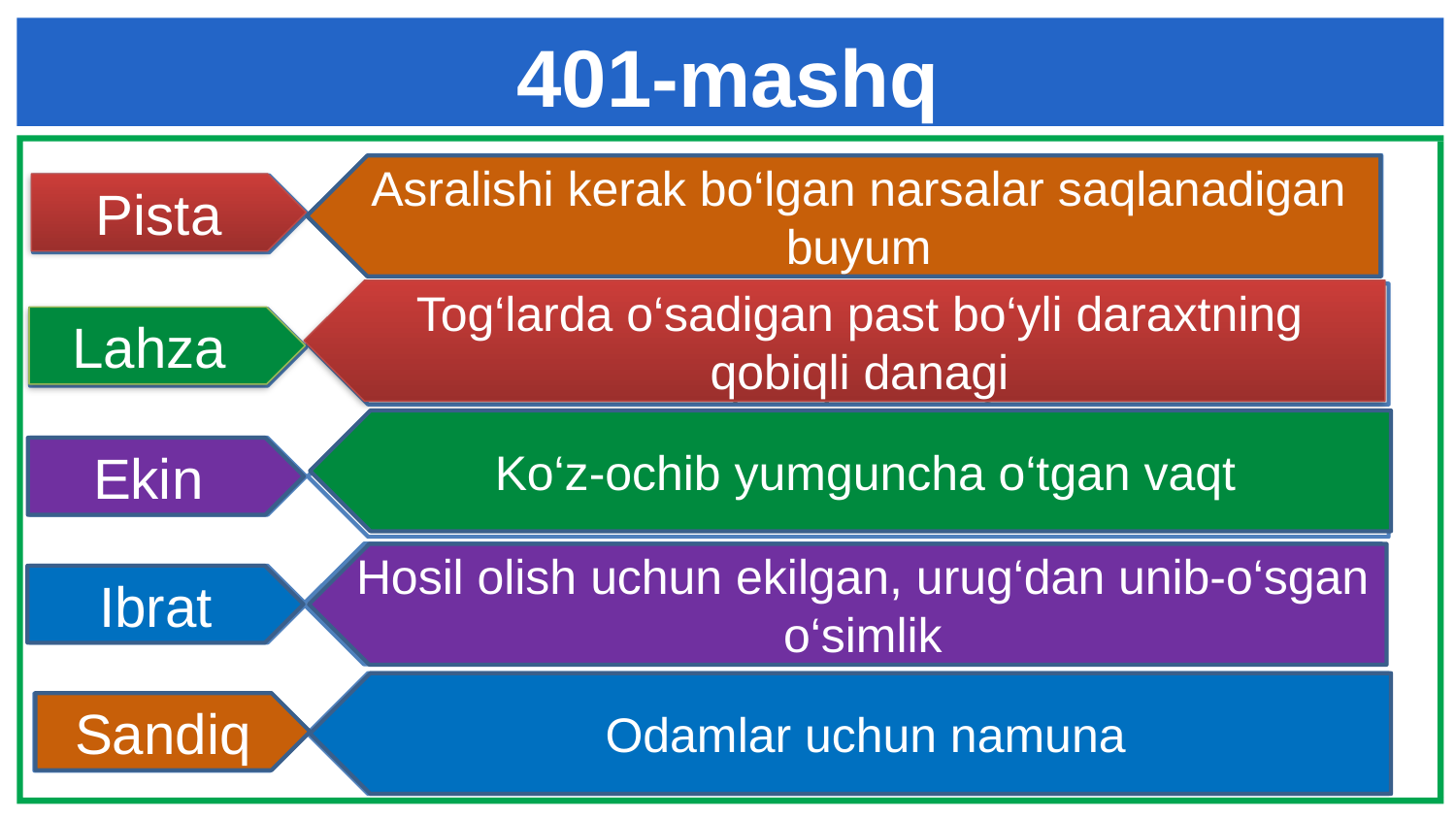

# 401-mashq
Asralishi kerak bo‘lgan narsalar saqlanadigan buyum
Asralishi kerak bo‘lgan narsalar saqlanadigan buyum
Pista
Pista
Tog‘larda o‘sadigan past bo‘yli daraxtning qobiqli danagi
Tog‘larda o‘sadigan past bo‘yli daraxtning qobiqli danagi
Lahza
Lahza
Ko‘z-ochib yumguncha o‘tgan vaqt
Ko‘z-ochib yumguncha o‘tgan vaqt
Ekin
Ekin
Hosil olish uchun ekilgan, urug‘dan unib-o‘sgan o‘simlik
Hosil olish uchun ekilgan, urug‘dan unib-o‘sgan o‘simlik
Ibrat
Ibrat
Odamlar uchun namuna
Odamlar uchun namuna
Sandiq
Sandiq